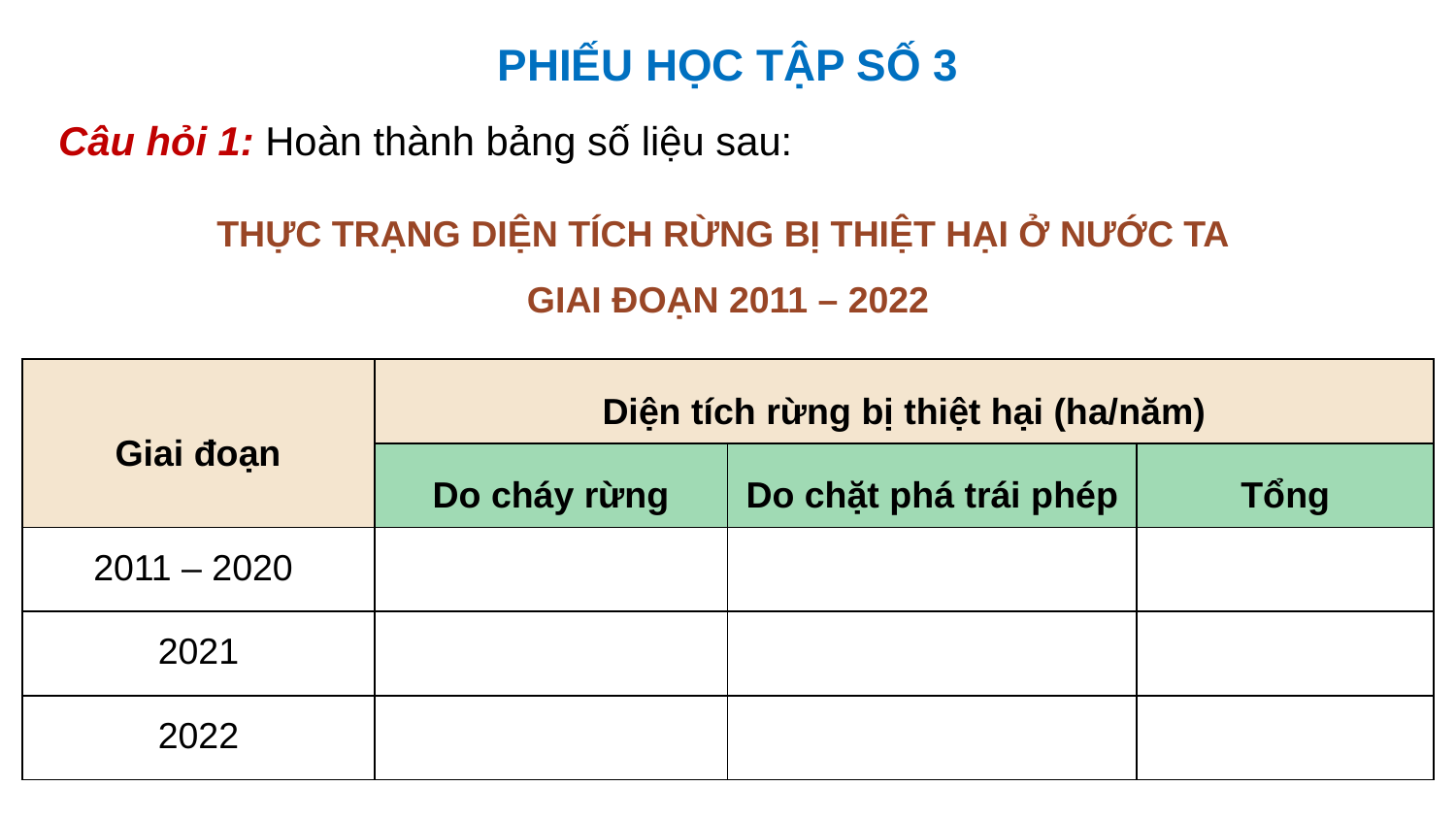

PHIẾU HỌC TẬP SỐ 3
Câu hỏi 1: Hoàn thành bảng số liệu sau:
THỰC TRẠNG DIỆN TÍCH RỪNG BỊ THIỆT HẠI Ở NƯỚC TA
GIAI ĐOẠN 2011 – 2022
| Giai đoạn | Diện tích rừng bị thiệt hại (ha/năm) |  |  |
| --- | --- | --- | --- |
|  | Do cháy rừng | Do chặt phá trái phép | Tổng |
| 2011 – 2020 |  |  |  |
| 2021 |  |  |  |
| 2022 |  |  |  |